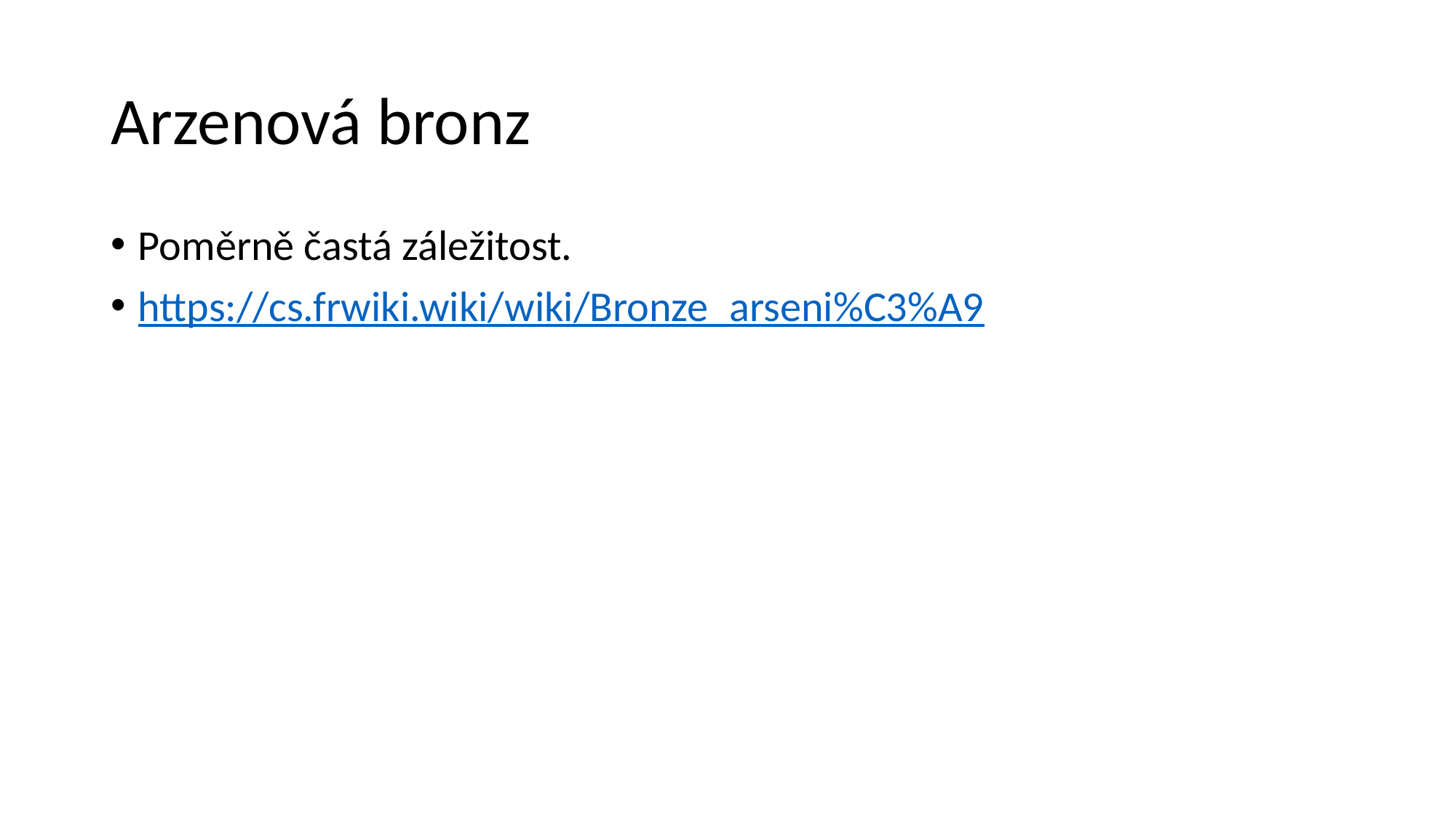

# Arzenová bronz
Poměrně častá záležitost.
https://cs.frwiki.wiki/wiki/Bronze_arseni%C3%A9